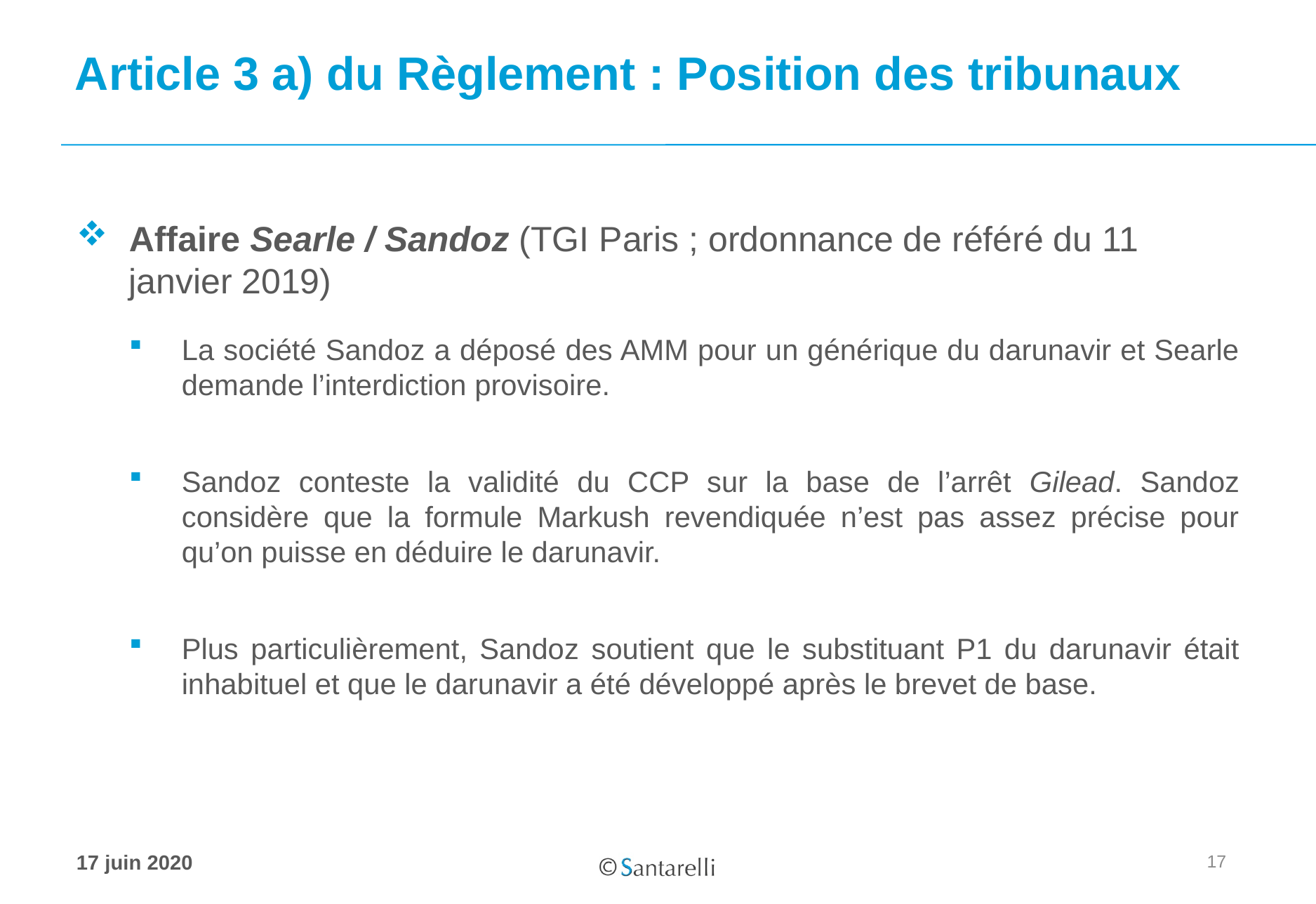

# Article 3 a) du Règlement : Position des tribunaux
Affaire Searle / Sandoz (TGI Paris ; ordonnance de référé du 11 janvier 2019)

La société Sandoz a déposé des AMM pour un générique du darunavir et Searle demande l’interdiction provisoire.

Sandoz conteste la validité du CCP sur la base de l’arrêt Gilead. Sandoz considère que la formule Markush revendiquée n’est pas assez précise pour qu’on puisse en déduire le darunavir.

Plus particulièrement, Sandoz soutient que le substituant P1 du darunavir était inhabituel et que le darunavir a été développé après le brevet de base.

17
17 juin 2020